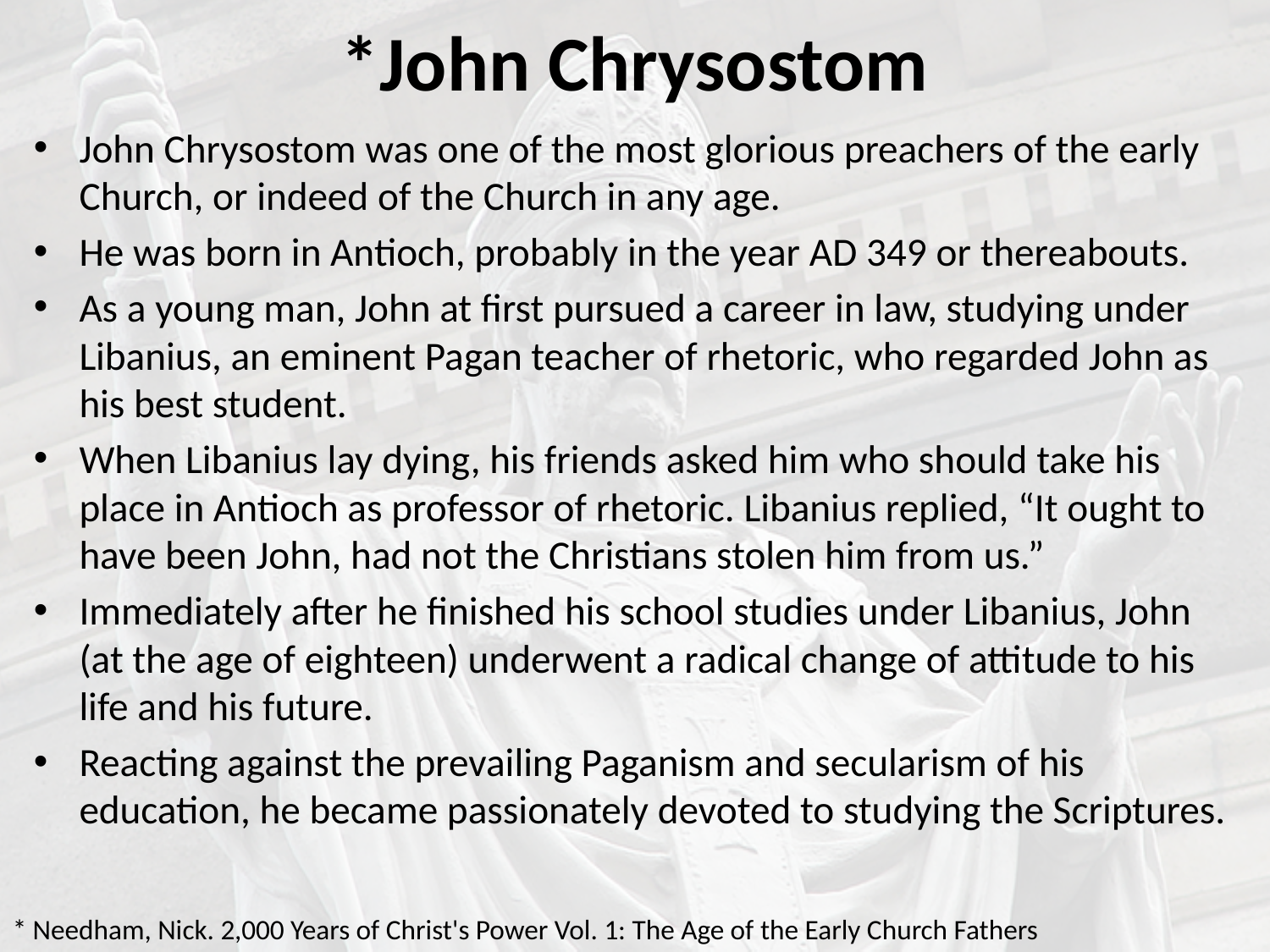

# *John Chrysostom
John Chrysostom was one of the most glorious preachers of the early Church, or indeed of the Church in any age.
He was born in Antioch, probably in the year AD 349 or thereabouts.
As a young man, John at first pursued a career in law, studying under Libanius, an eminent Pagan teacher of rhetoric, who regarded John as his best student.
When Libanius lay dying, his friends asked him who should take his place in Antioch as professor of rhetoric. Libanius replied, “It ought to have been John, had not the Christians stolen him from us.”
Immediately after he finished his school studies under Libanius, John (at the age of eighteen) underwent a radical change of attitude to his life and his future.
Reacting against the prevailing Paganism and secularism of his education, he became passionately devoted to studying the Scriptures.
* Needham, Nick. 2,000 Years of Christ's Power Vol. 1: The Age of the Early Church Fathers